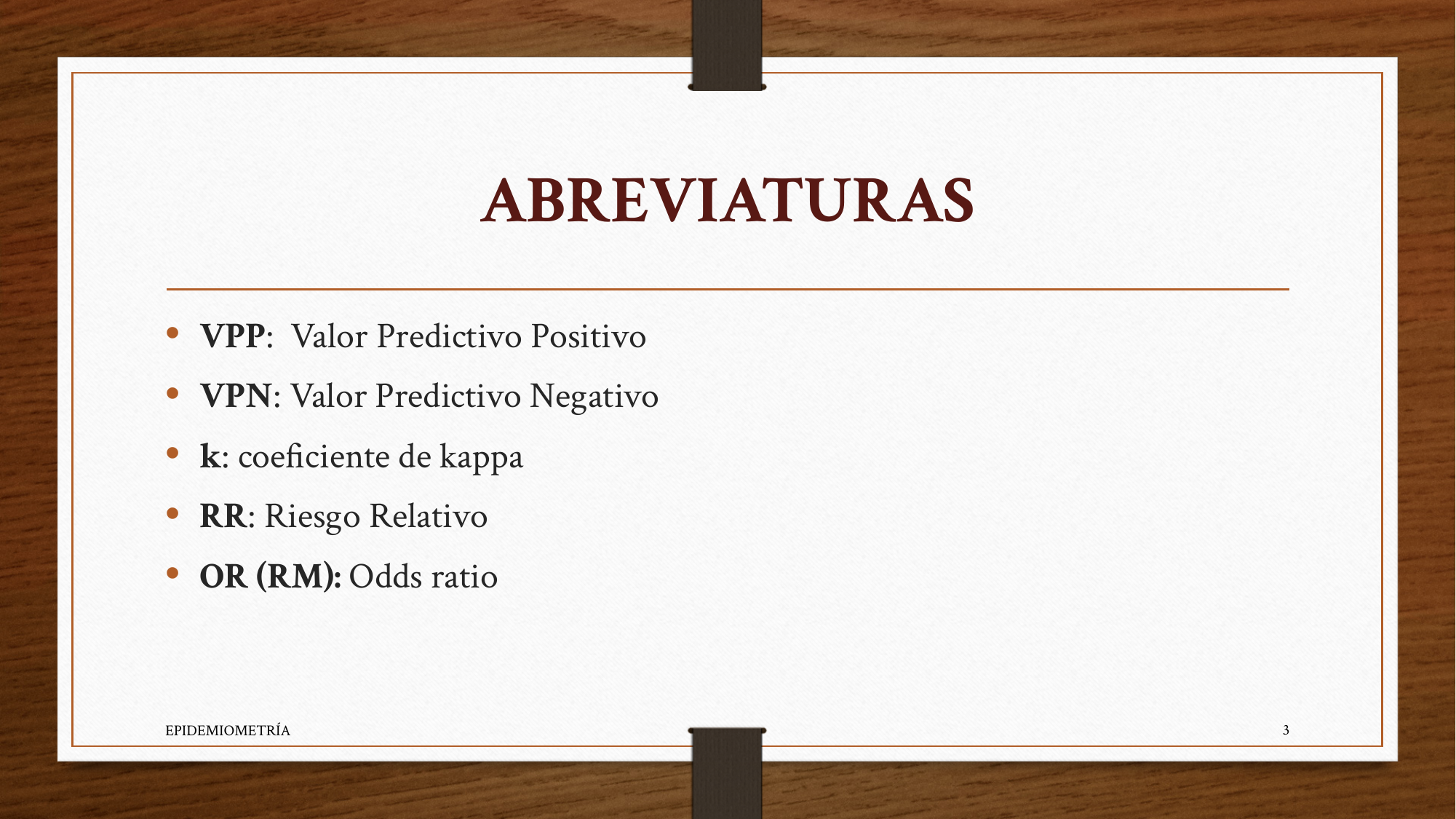

# ABREVIATURAS
VPP:  Valor Predictivo Positivo
VPN: Valor Predictivo Negativo
k: coeficiente de kappa
RR: Riesgo Relativo
OR (RM): Odds ratio

EPIDEMIOMETRÍA
3